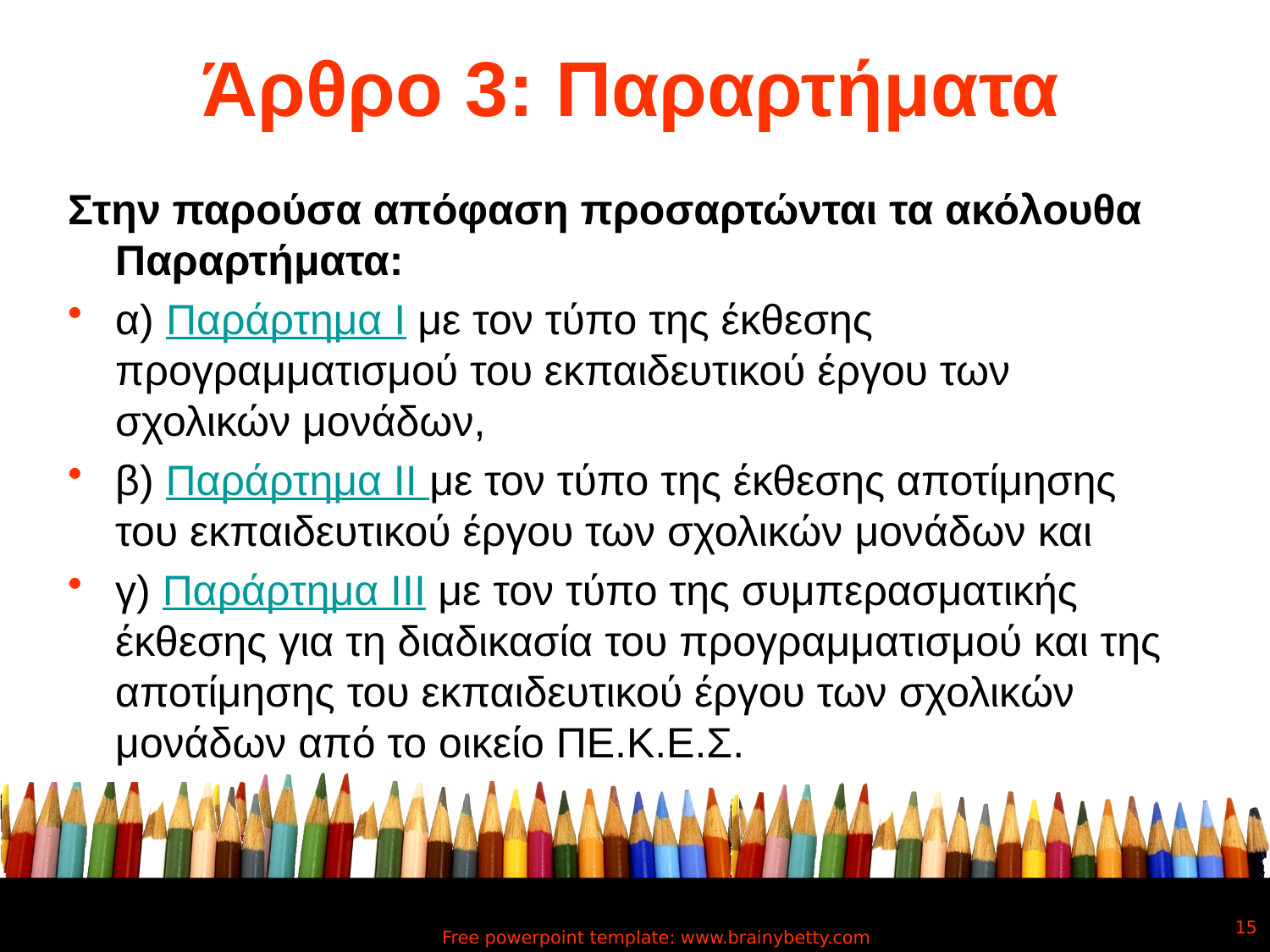

# Άρθρο 3: Παραρτήματα
Στην παρούσα απόφαση προσαρτώνται τα ακόλουθα Παραρτήματα:
α) Παράρτημα Ι με τον τύπο της έκθεσης προγραμματισμού του εκπαιδευτικού έργου των σχολικών μονάδων,
β) Παράρτημα II με τον τύπο της έκθεσης αποτίμησης του εκπαιδευτικού έργου των σχολικών μονάδων και
γ) Παράρτημα III με τον τύπο της συμπερασματικής έκθεσης για τη διαδικασία του προγραμματισμού και της αποτίμησης του εκπαιδευτικού έργου των σχολικών μονάδων από το οικείο ΠΕ.Κ.Ε.Σ.

15
Free powerpoint template: www.brainybetty.com